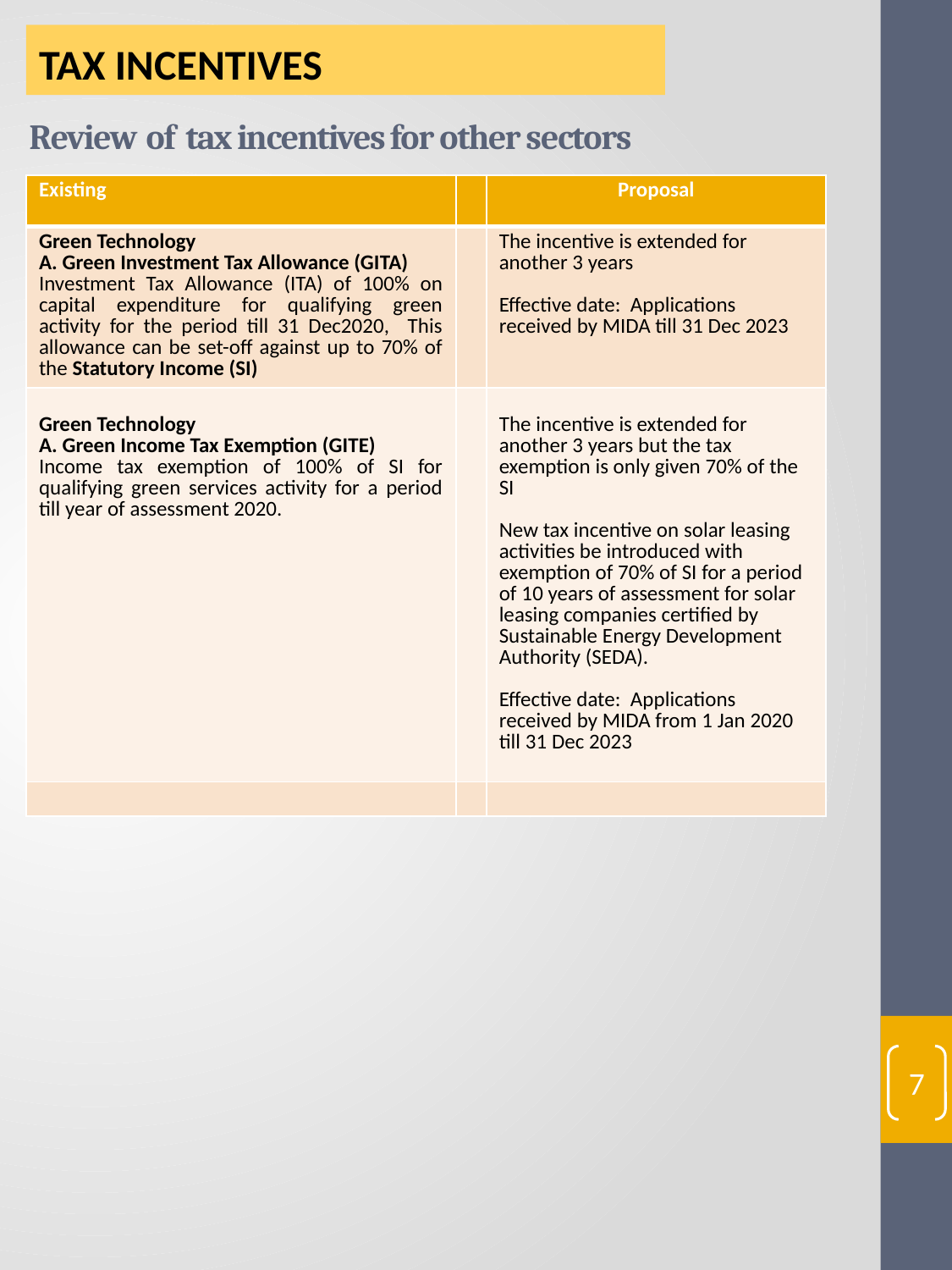

TAX INCENTIVES
# Review of  tax incentives for other sectors
| Existing |  | Proposal |
| --- | --- | --- |
| Green Technology A. Green Investment Tax Allowance (GITA) Investment Tax Allowance (ITA) of 100% on capital expenditure for qualifying green activity for the period till 31 Dec2020, This allowance can be set-off against up to 70% of the Statutory Income (SI) |  | The incentive is extended for another 3 years Effective date: Applications received by MIDA till 31 Dec 2023 |
| Green Technology A. Green Income Tax Exemption (GITE) Income tax exemption of 100% of SI for qualifying green services activity for a period till year of assessment 2020. |  | The incentive is extended for another 3 years but the tax exemption is only given 70% of the SI New tax incentive on solar leasing activities be introduced with exemption of 70% of SI for a period of 10 years of assessment for solar leasing companies certified by Sustainable Energy Development Authority (SEDA). Effective date: Applications received by MIDA from 1 Jan 2020 till 31 Dec 2023 |
|  |  |  |
7